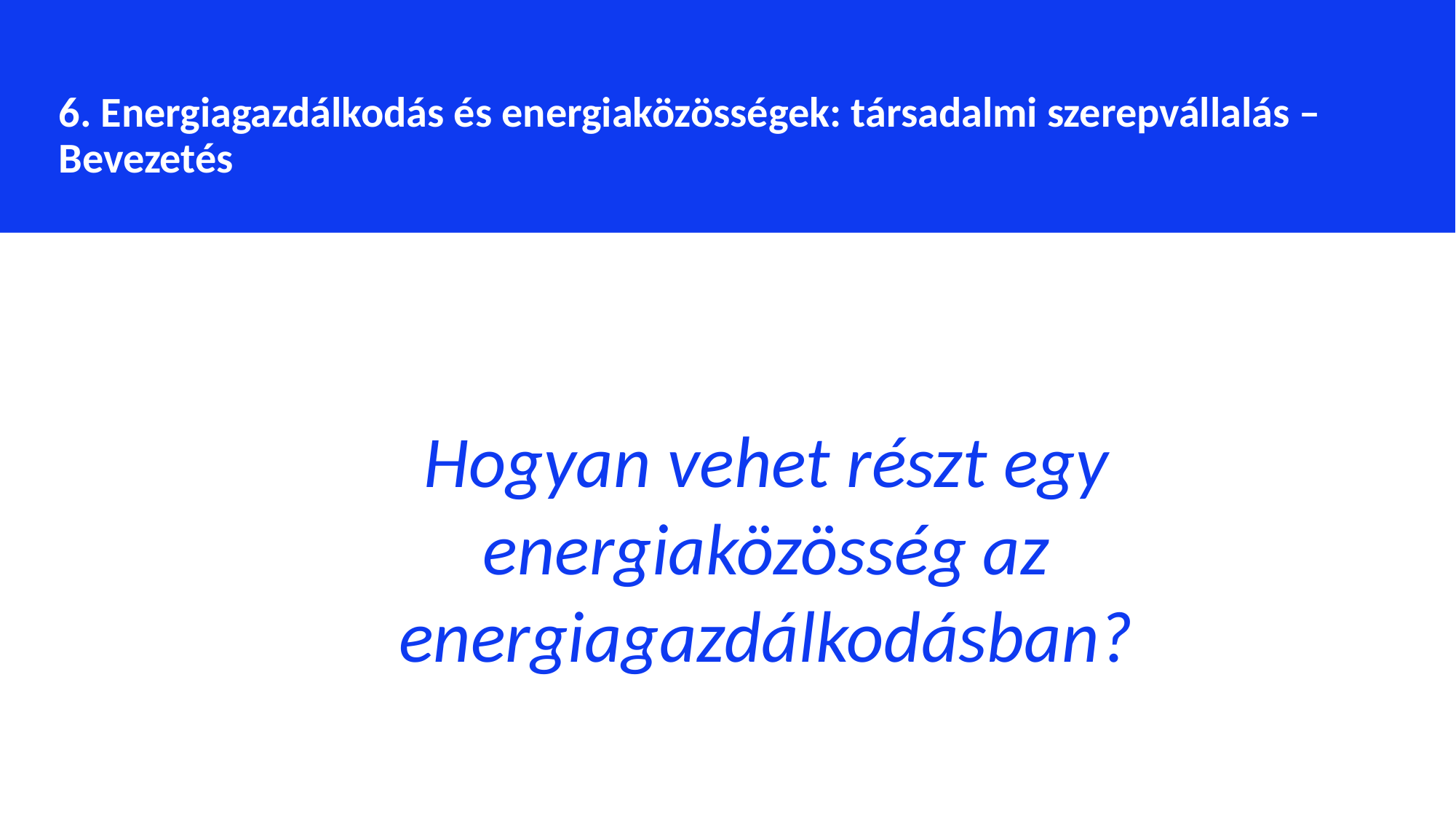

6. Energiagazdálkodás és energiaközösségek: társadalmi szerepvállalás – Bevezetés

Hogyan vehet részt egy energiaközösség az energiagazdálkodásban?